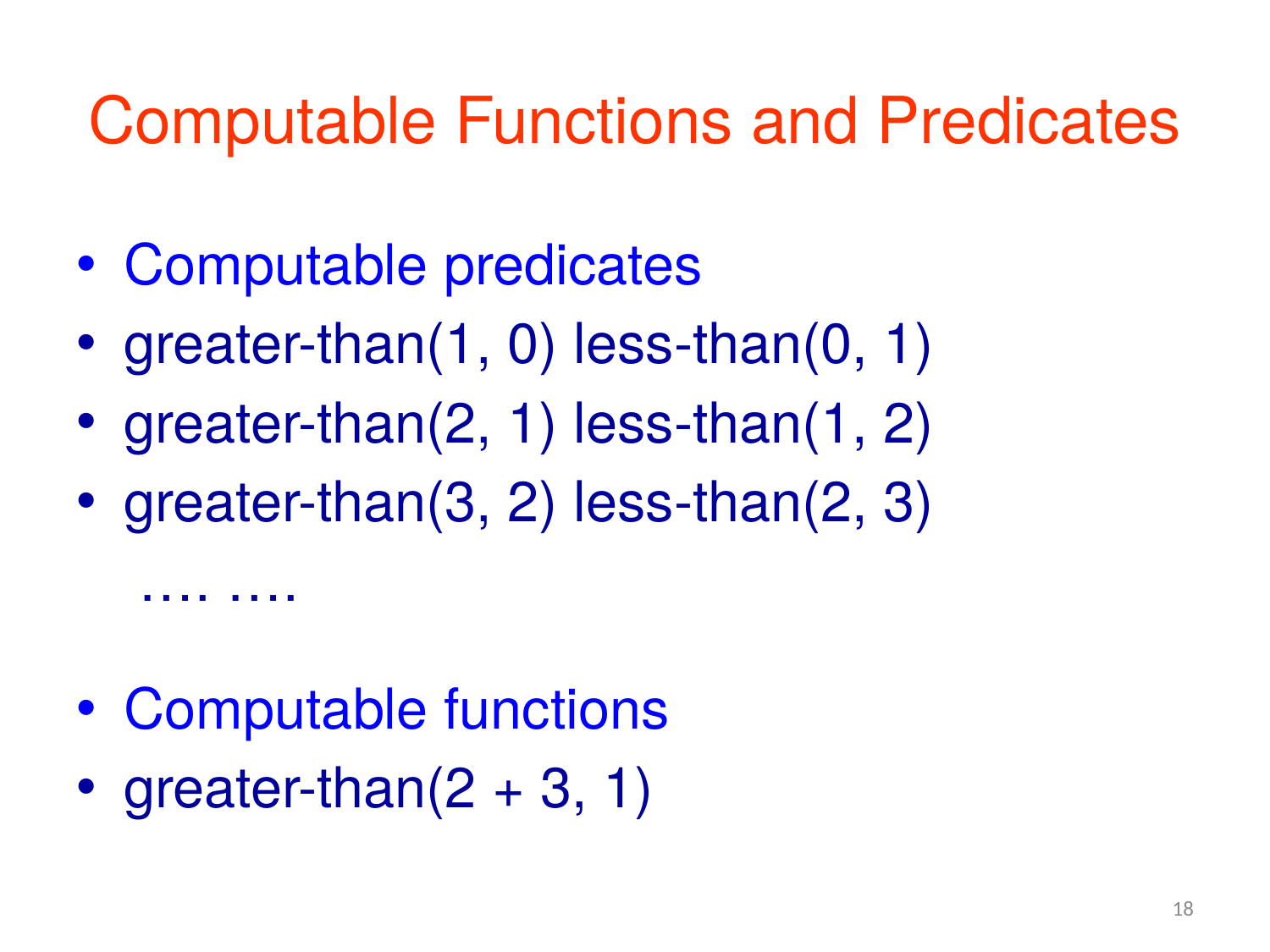

# Computable Functions and Predicates
Computable predicates
greater-than(1, 0) less-than(0, 1)
greater-than(2, 1) less-than(1, 2)
greater-than(3, 2) less-than(2, 3)
    …. ….

Computable functions
greater-than(2 + 3, 1)
18